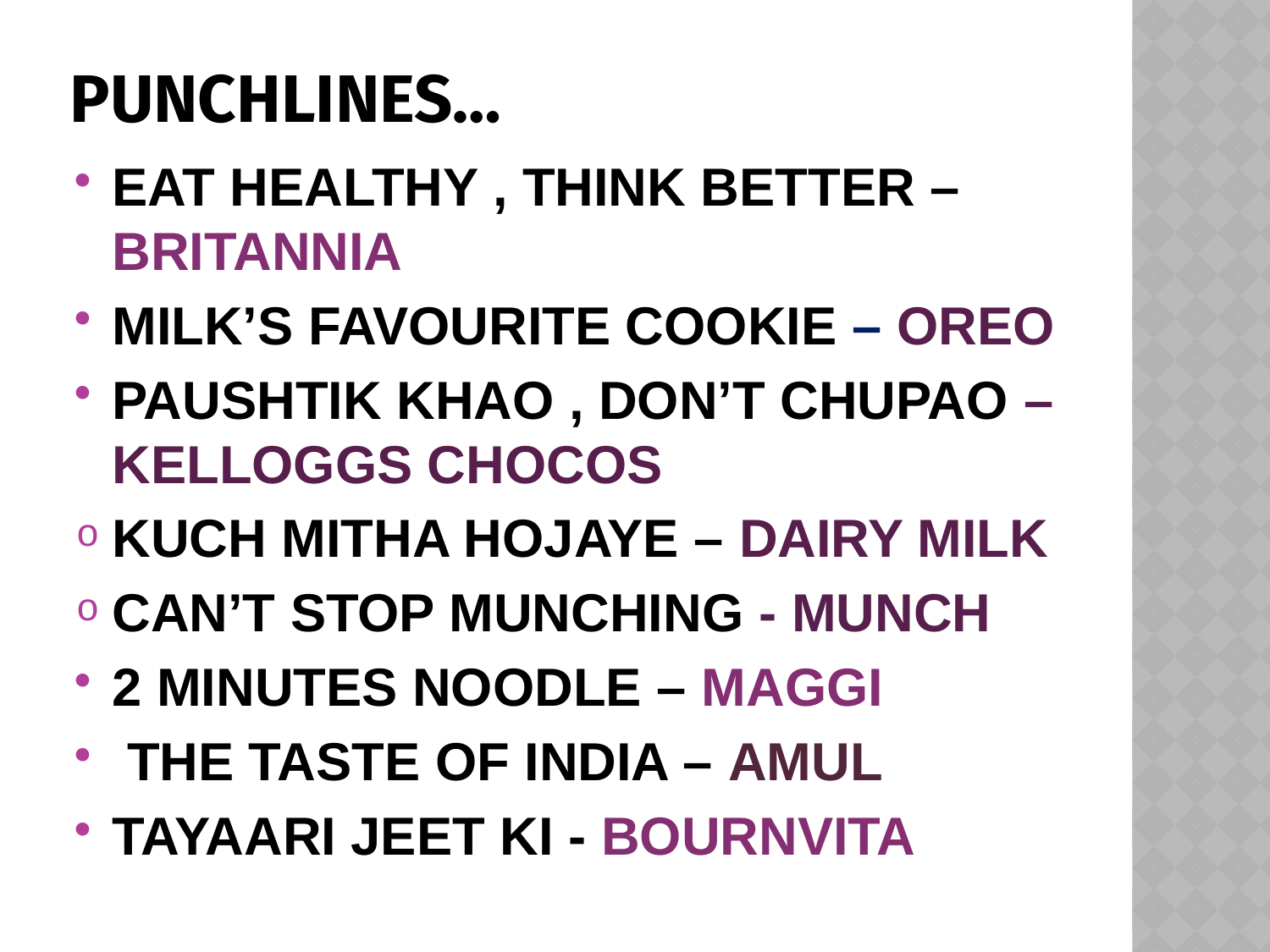

# PUNCHLINES…
EAT HEALTHY , THINK BETTER – BRITANNIA
MILK’S FAVOURITE COOKIE – OREO
PAUSHTIK KHAO , DON’T CHUPAO – KELLOGGS CHOCOS
KUCH MITHA HOJAYE – DAIRY MILK
CAN’T STOP MUNCHING - MUNCH
2 MINUTES NOODLE – MAGGI
 THE TASTE OF INDIA – AMUL
TAYAARI JEET KI - BOURNVITA